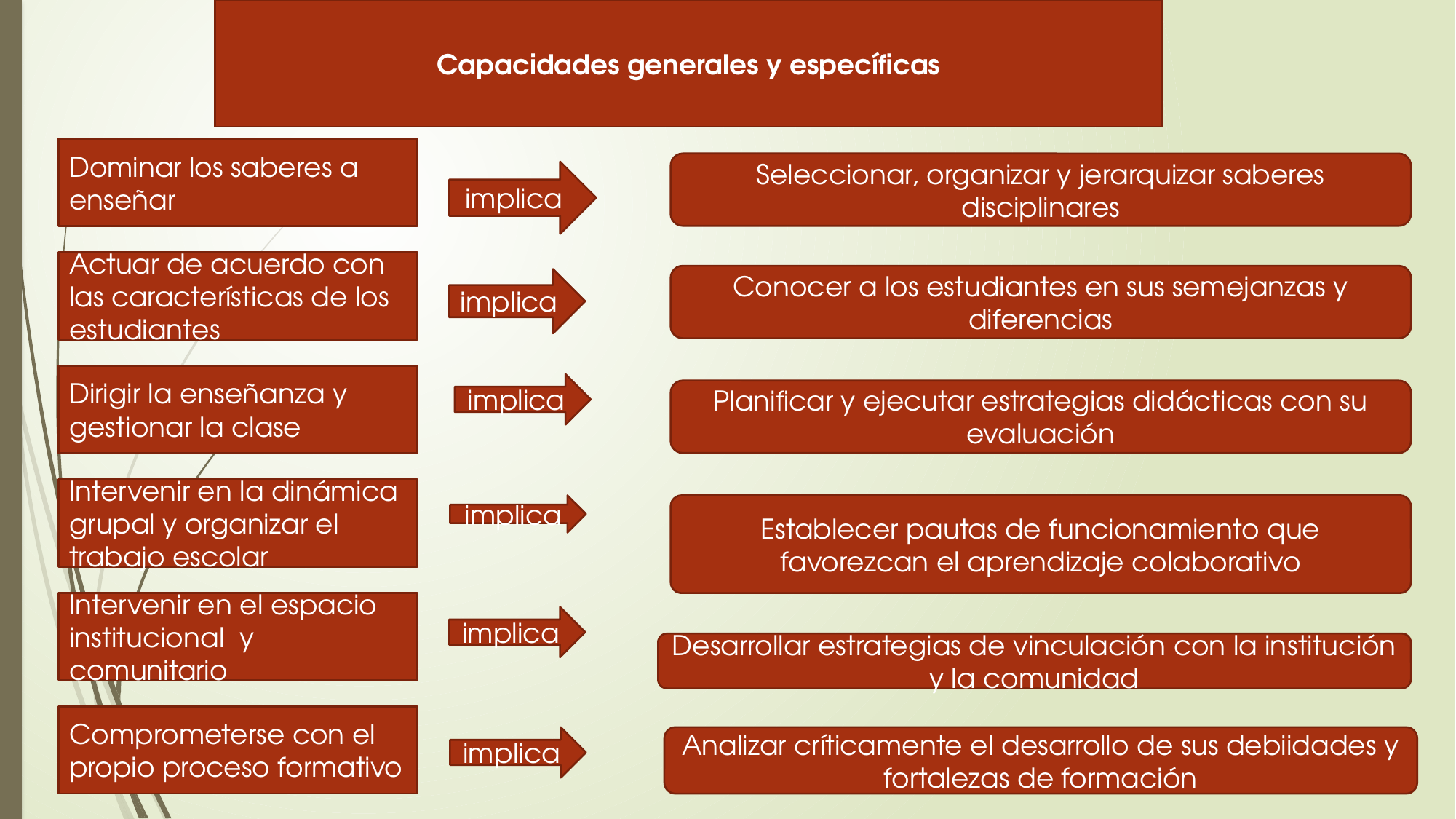

Capacidades generales y específicas
Dominar los saberes a enseñar
Seleccionar, organizar y jerarquizar saberes disciplinares
implica

Actuar de acuerdo con las características de los estudiantes
Conocer a los estudiantes en sus semejanzas y diferencias
implica
Dirigir la enseñanza y gestionar la clase
implica
Planificar y ejecutar estrategias didácticas con su evaluación
Intervenir en la dinámica grupal y organizar el trabajo escolar
Establecer pautas de funcionamiento que favorezcan el aprendizaje colaborativo
implica
Intervenir en el espacio institucional  y comunitario
implica
Desarrollar estrategias de vinculación con la institución y la comunidad
Comprometerse con el propio proceso formativo
implica
Analizar críticamente el desarrollo de sus debiidades y fortalezas de formación